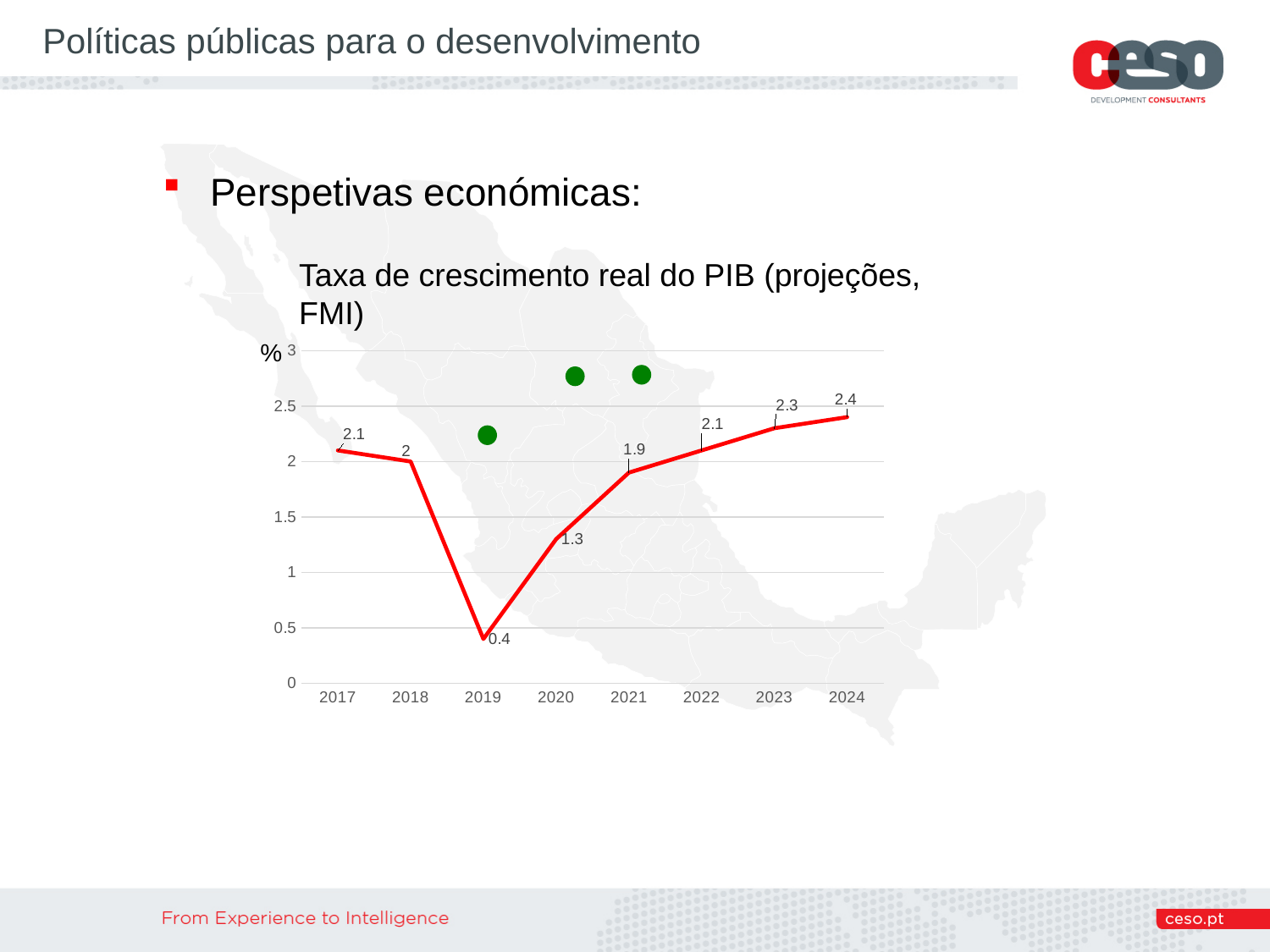

Políticas públicas para o desenvolvimento

Perspetivas económicas:
Taxa de crescimento real do PIB (projeções, FMI)
%

### Chart

| Category |  |
|---|---|
| 2017 | 2.1 |
| 2018 | 2.0 |
| 2019 | 0.4 |
| 2020 | 1.3 |
| 2021 | 1.9 |
| 2022 | 2.1 |
| 2023 | 2.3 |
| 2024 | 2.4 |